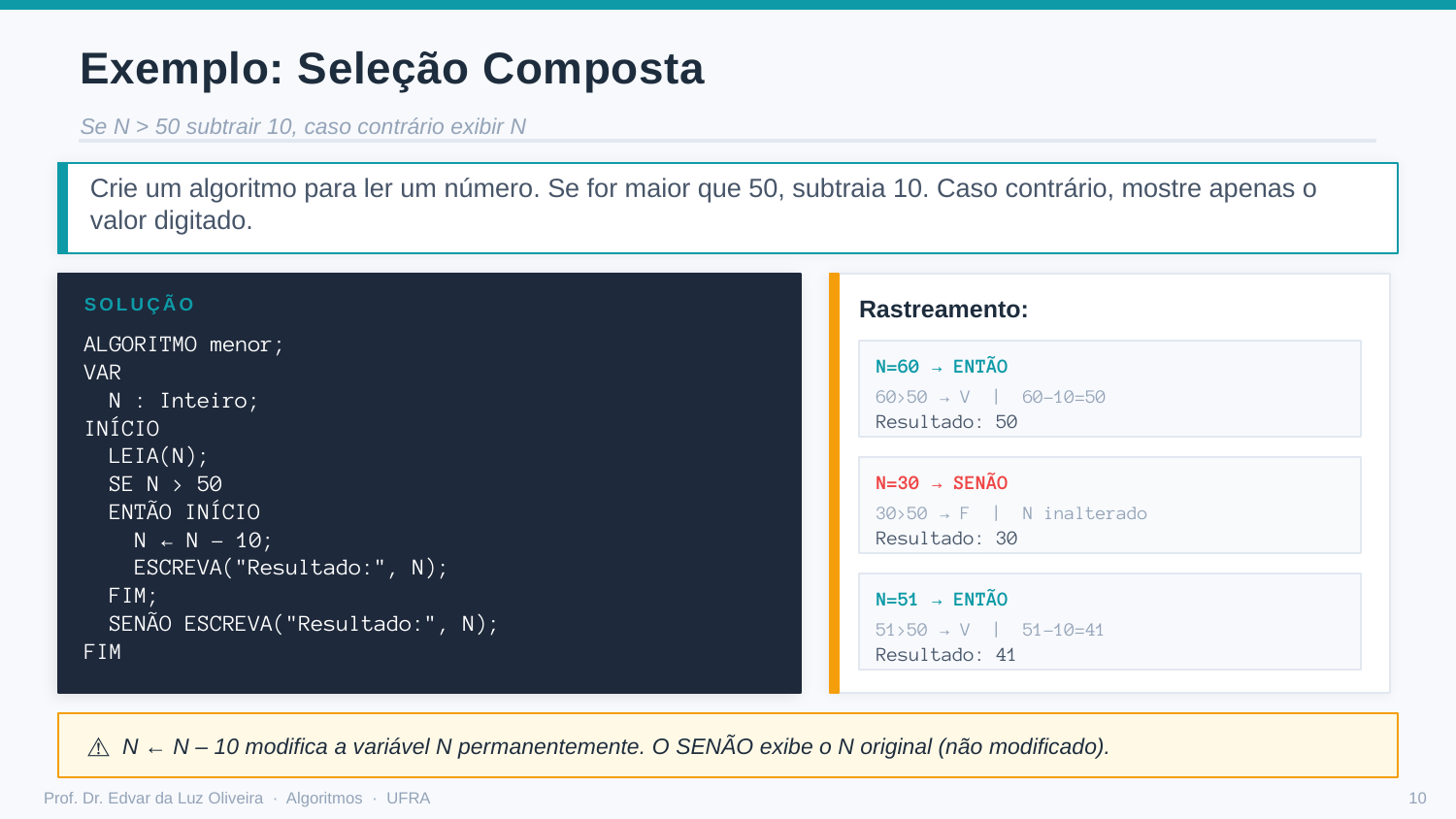

Exemplo: Seleção Composta
Se N > 50 subtrair 10, caso contrário exibir N

Crie um algoritmo para ler um número. Se for maior que 50, subtraia 10. Caso contrário, mostre apenas o valor digitado.

SOLUÇÃO
Rastreamento:
ALGORITMO menor;
VAR
  N : Inteiro;
INÍCIO
  LEIA(N);
  SE N > 50
  ENTÃO INÍCIO
    N ← N – 10;
    ESCREVA("Resultado:", N);
  FIM;
  SENÃO ESCREVA("Resultado:", N);
FIM

N=60 → ENTÃO
60>50 → V  |  60−10=50
Resultado: 50

N=30 → SENÃO
30>50 → F  |  N inalterado
Resultado: 30

N=51 → ENTÃO
51>50 → V  |  51−10=41
Resultado: 41

⚠  N ← N – 10 modifica a variável N permanentemente. O SENÃO exibe o N original (não modificado).
Prof. Dr. Edvar da Luz Oliveira  ·  Algoritmos  ·  UFRA
10